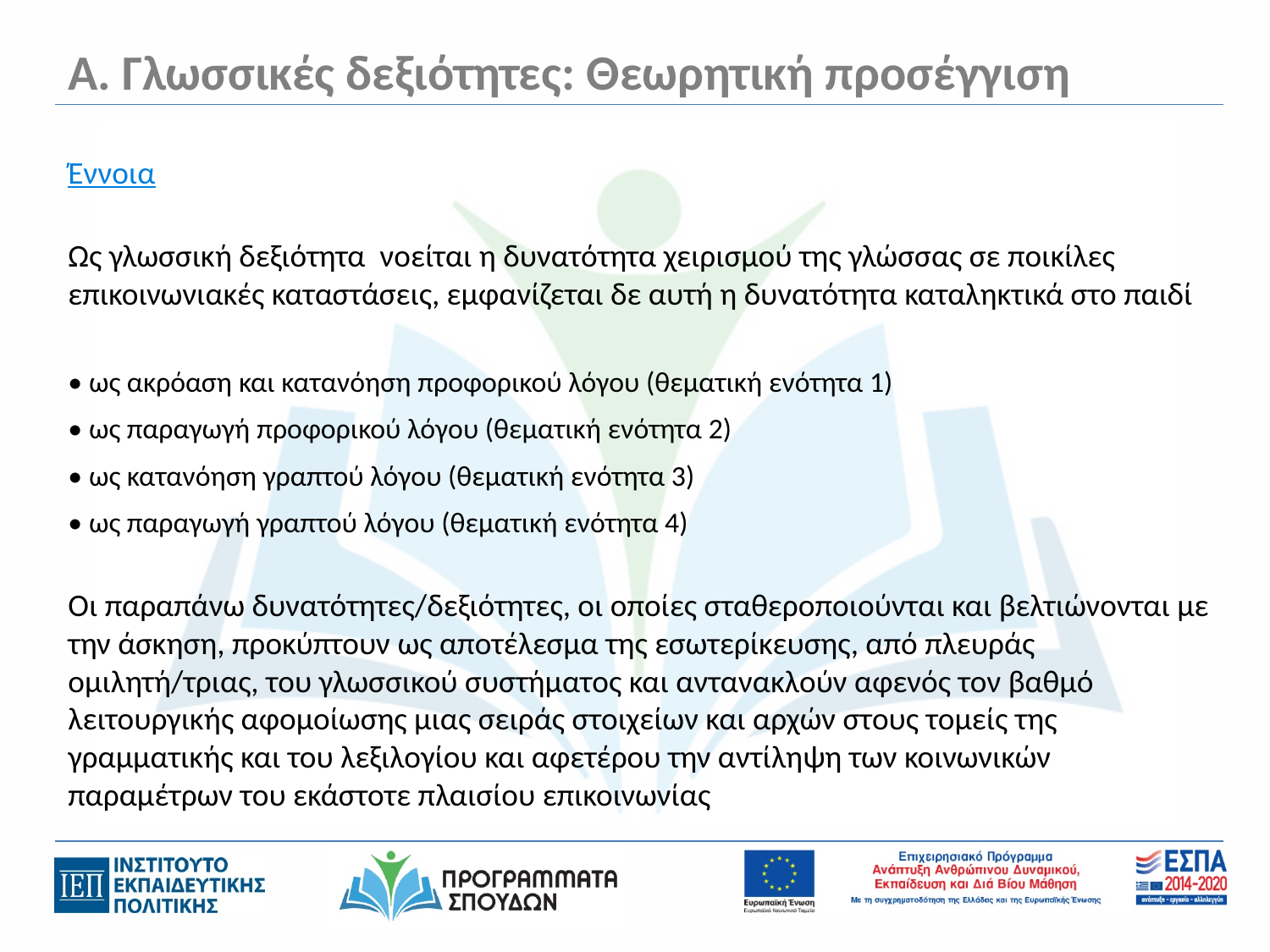

# Α. Γλωσσικές δεξιότητες: Θεωρητική προσέγγιση
Έννοια

Ως γλωσσική δεξιότητα  νοείται η δυνατότητα χειρισμού της γλώσσας σε ποικίλες επικοινωνιακές καταστάσεις, εμφανίζεται δε αυτή η δυνατότητα καταληκτικά στο παιδί

• ως ακρόαση και κατανόηση προφορικού λόγου (θεματική ενότητα 1)
• ως παραγωγή προφορικού λόγου (θεματική ενότητα 2)
• ως κατανόηση γραπτού λόγου (θεματική ενότητα 3)
• ως παραγωγή γραπτού λόγου (θεματική ενότητα 4)

Οι παραπάνω δυνατότητες/δεξιότητες, οι οποίες σταθεροποιούνται και βελτιώνονται με την άσκηση, προκύπτουν ως αποτέλεσμα της εσωτερίκευσης, από πλευράς ομιλητή/τριας, του γλωσσικού συστήματος και αντανακλούν αφενός τον βαθμό λειτουργικής αφομοίωσης μιας σειράς στοιχείων και αρχών στους τομείς της γραμματικής και του λεξιλογίου και αφετέρου την αντίληψη των κοινωνικών παραμέτρων του εκάστοτε πλαισίου επικοινωνίας